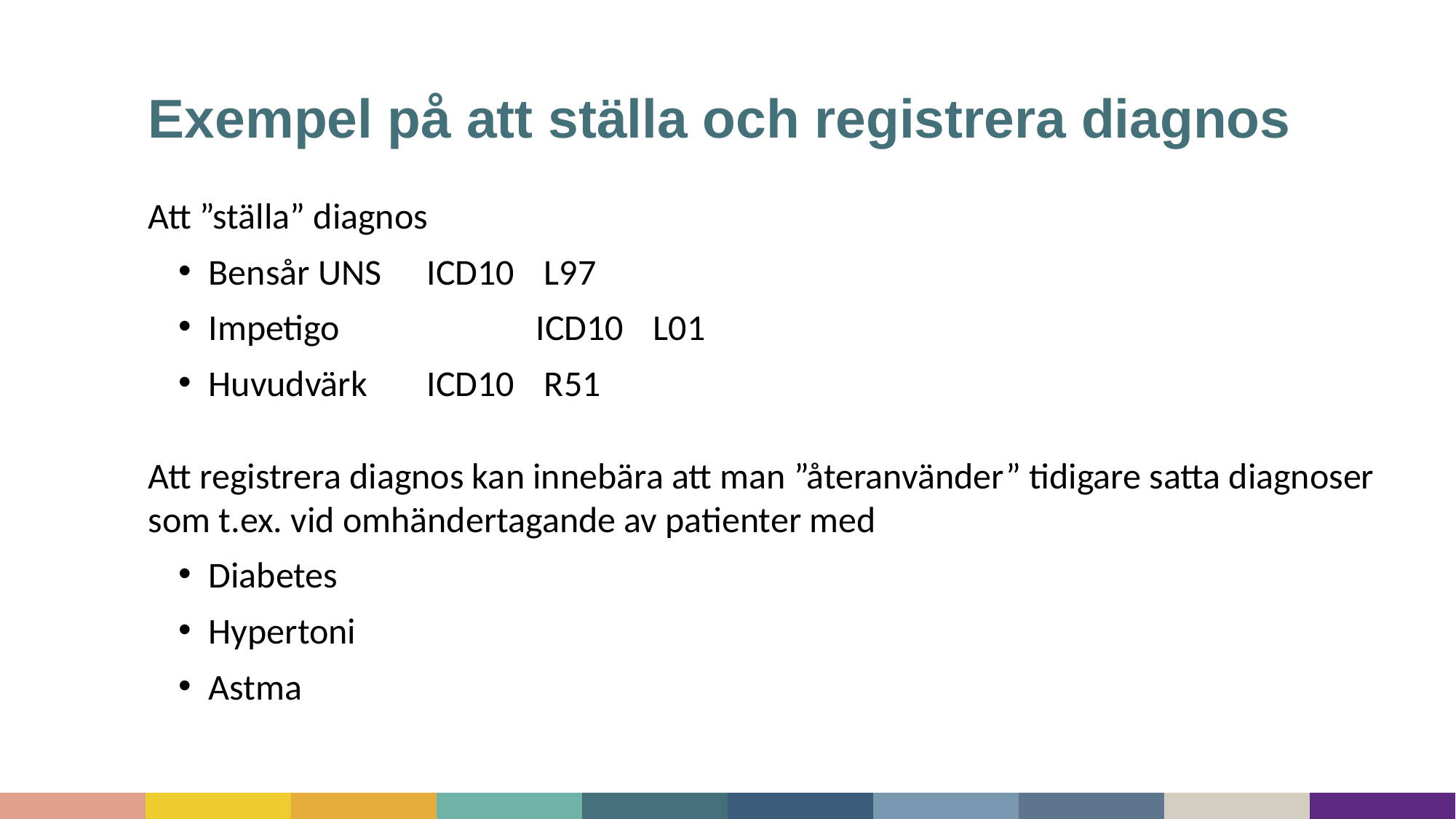

# Exempel på att ställa och registrera diagnos
Att ”ställa” diagnos
Bensår UNS	ICD10	 L97
Impetigo		ICD10	 L01
Huvudvärk 	ICD10 	 R51

Att registrera diagnos kan innebära att man ”återanvänder” tidigare satta diagnoser som t.ex. vid omhändertagande av patienter med
Diabetes
Hypertoni
Astma